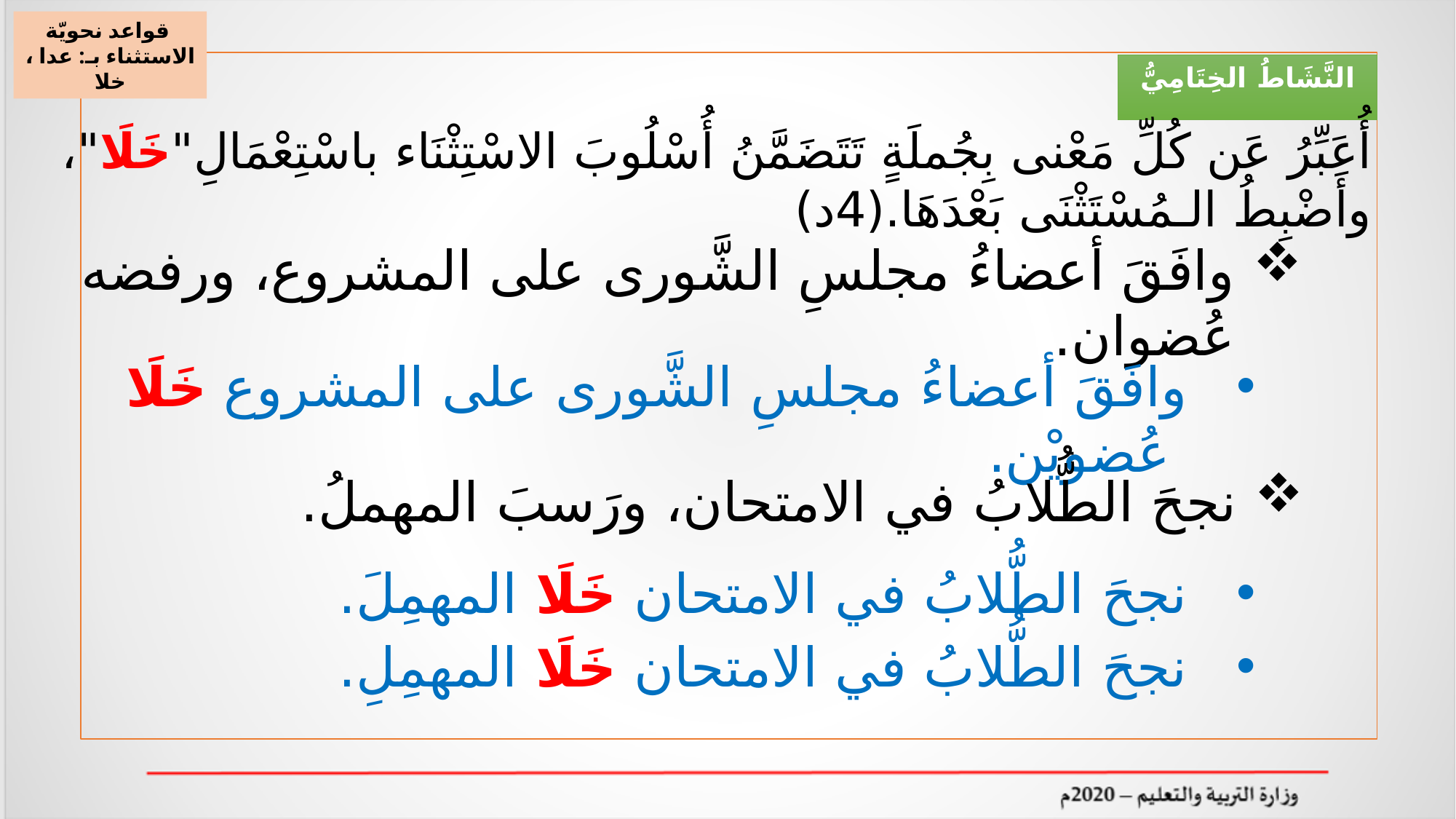

قواعد نحويّة
الاستثناء بـ: عدا ، خلا

النَّشَاطُ الخِتَامِيُّ
أُعَبِّرُ عَن كُلِّ مَعْنى بِجُملَةٍ تَتَضَمَّنُ أُسْلُوبَ الاسْتِثْنَاء باسْتِعْمَالِ"خَلَا"، وأَضْبِطُ الـمُسْتَثْنَى بَعْدَهَا.(4د)

وافَقَ أعضاءُ مجلسِ الشَّورى على المشروع، ورفضه عُضوان.
وافَقَ أعضاءُ مجلسِ الشَّورى على المشروع خَلَا  عُضويْن.
نجحَ الطُّلابُ في الامتحان، ورَسبَ المهملُ.

نجحَ الطُّلابُ في الامتحان خَلَا المهمِلَ.
نجحَ الطُّلابُ في الامتحان خَلَا المهمِلِ.